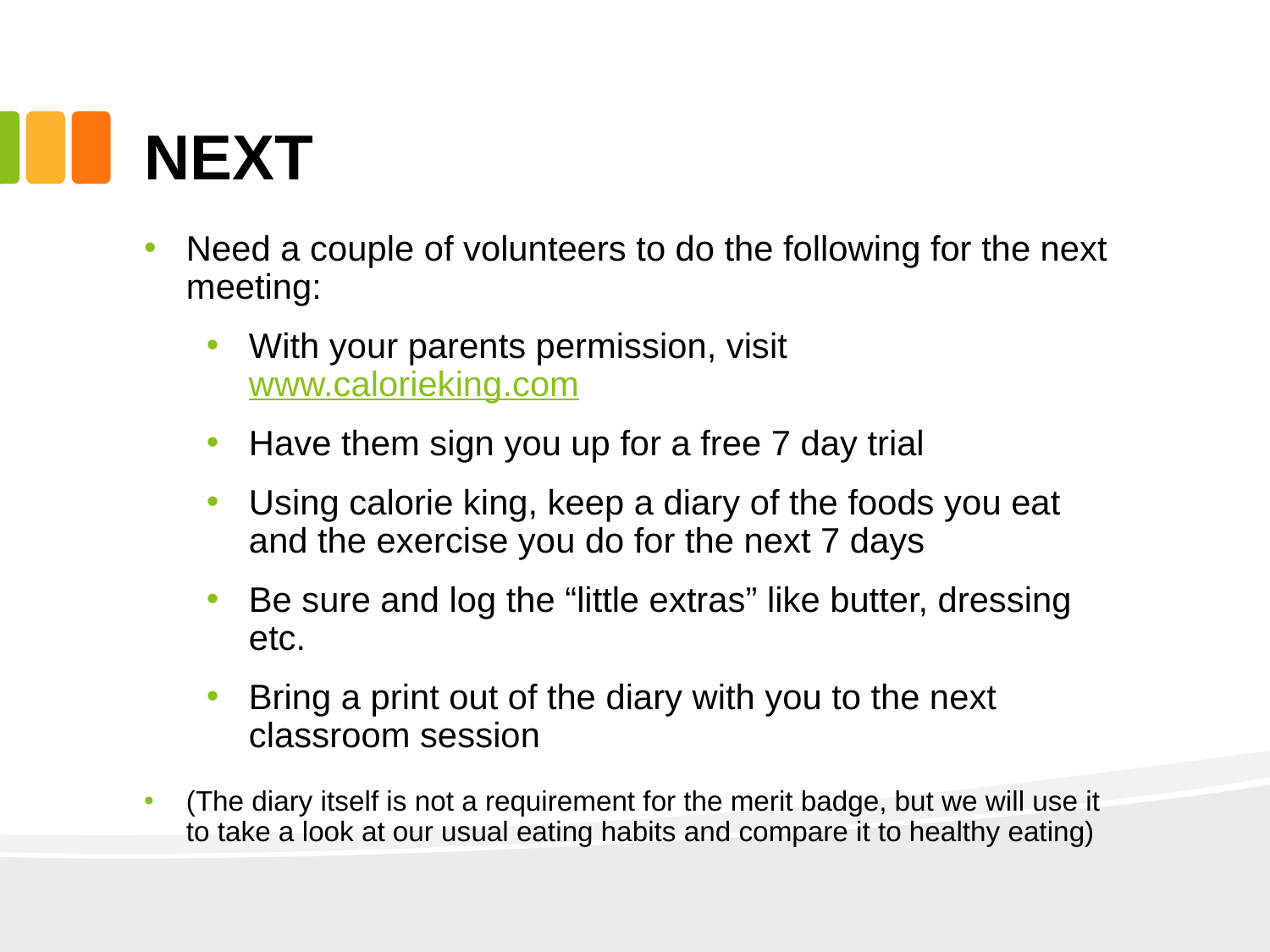

# NEXT
Need a couple of volunteers to do the following for the next meeting:
With your parents permission, visit www.calorieking.com
Have them sign you up for a free 7 day trial
Using calorie king, keep a diary of the foods you eat and the exercise you do for the next 7 days
Be sure and log the “little extras” like butter, dressing etc.
Bring a print out of the diary with you to the next classroom session
(The diary itself is not a requirement for the merit badge, but we will use it to take a look at our usual eating habits and compare it to healthy eating)